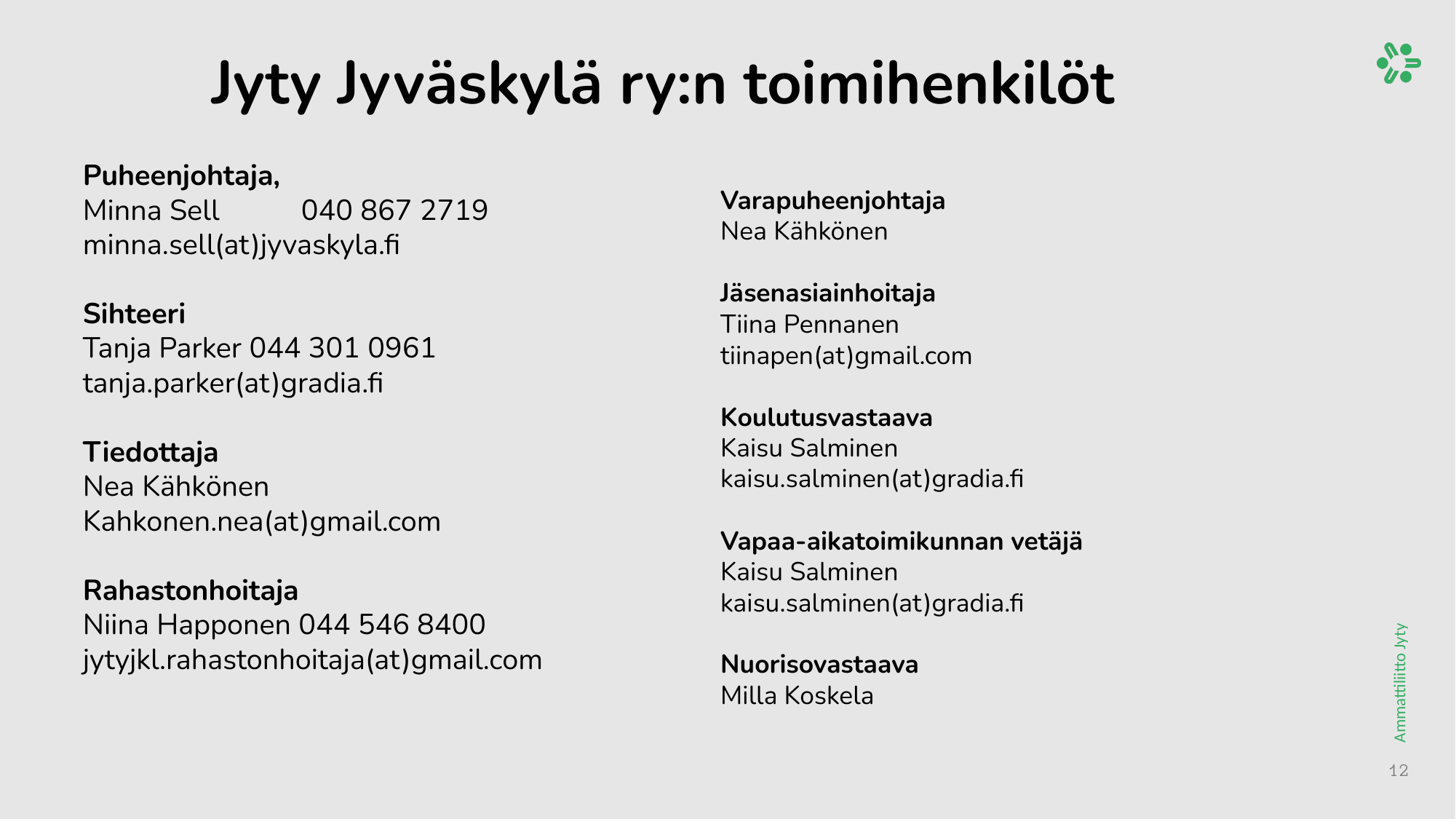

# Jyty Jyväskylä ry:n toimihenkilöt
Puheenjohtaja,
Minna Sell 	040 867 2719
minna.sell(at)jyvaskyla.fi

Sihteeri
Tanja Parker 044 301 0961
tanja.parker(at)gradia.fi

Tiedottaja
Nea Kähkönen
Kahkonen.nea(at)gmail.com

Rahastonhoitaja
Niina Happonen 044 546 8400
jytyjkl.rahastonhoitaja(at)gmail.com

Varapuheenjohtaja
Nea Kähkönen

Jäsenasiainhoitaja
Tiina Pennanen
tiinapen(at)gmail.com

Koulutusvastaava
Kaisu Salminen
kaisu.salminen(at)gradia.fi

Vapaa-aikatoimikunnan vetäjä
Kaisu Salminen
kaisu.salminen(at)gradia.fi

Nuorisovastaava
Milla Koskela

12